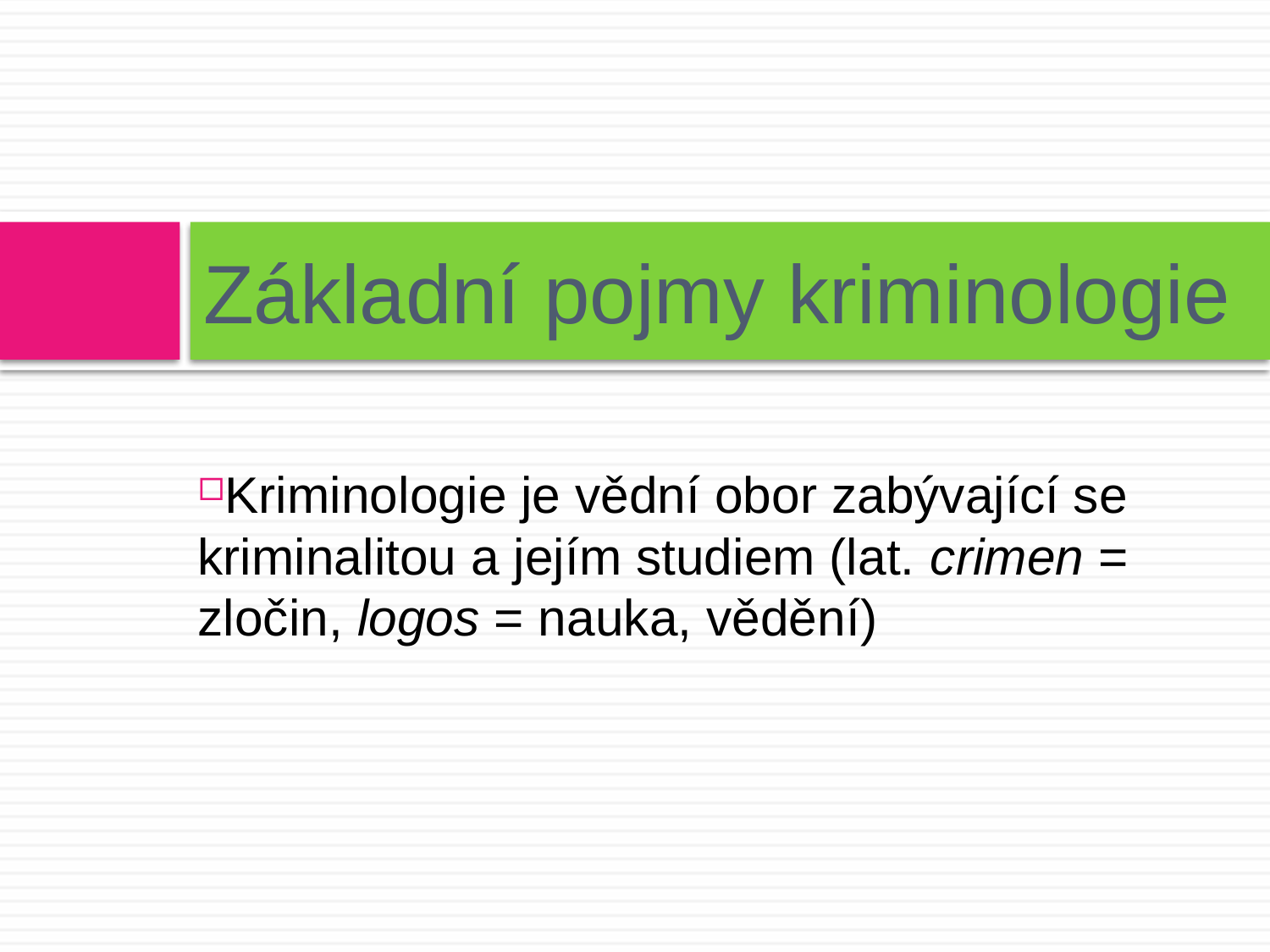

# Základní pojmy kriminologie
Kriminologie je vědní obor zabývající se kriminalitou a jejím studiem (lat. crimen = zločin, logos = nauka, vědění)